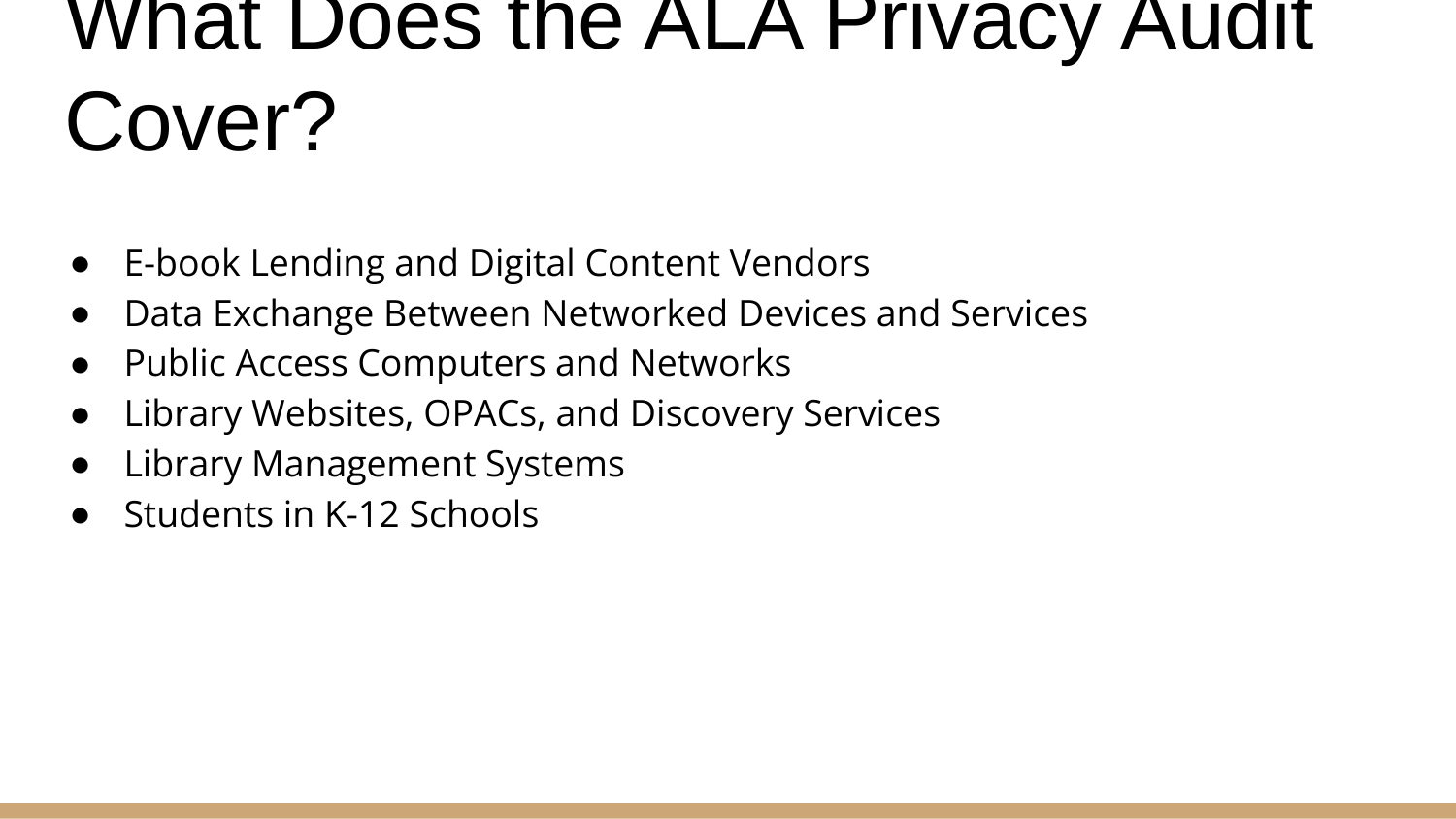

# What Does the ALA Privacy Audit Cover?
E-book Lending and Digital Content Vendors
Data Exchange Between Networked Devices and Services
Public Access Computers and Networks
Library Websites, OPACs, and Discovery Services
Library Management Systems
Students in K-12 Schools